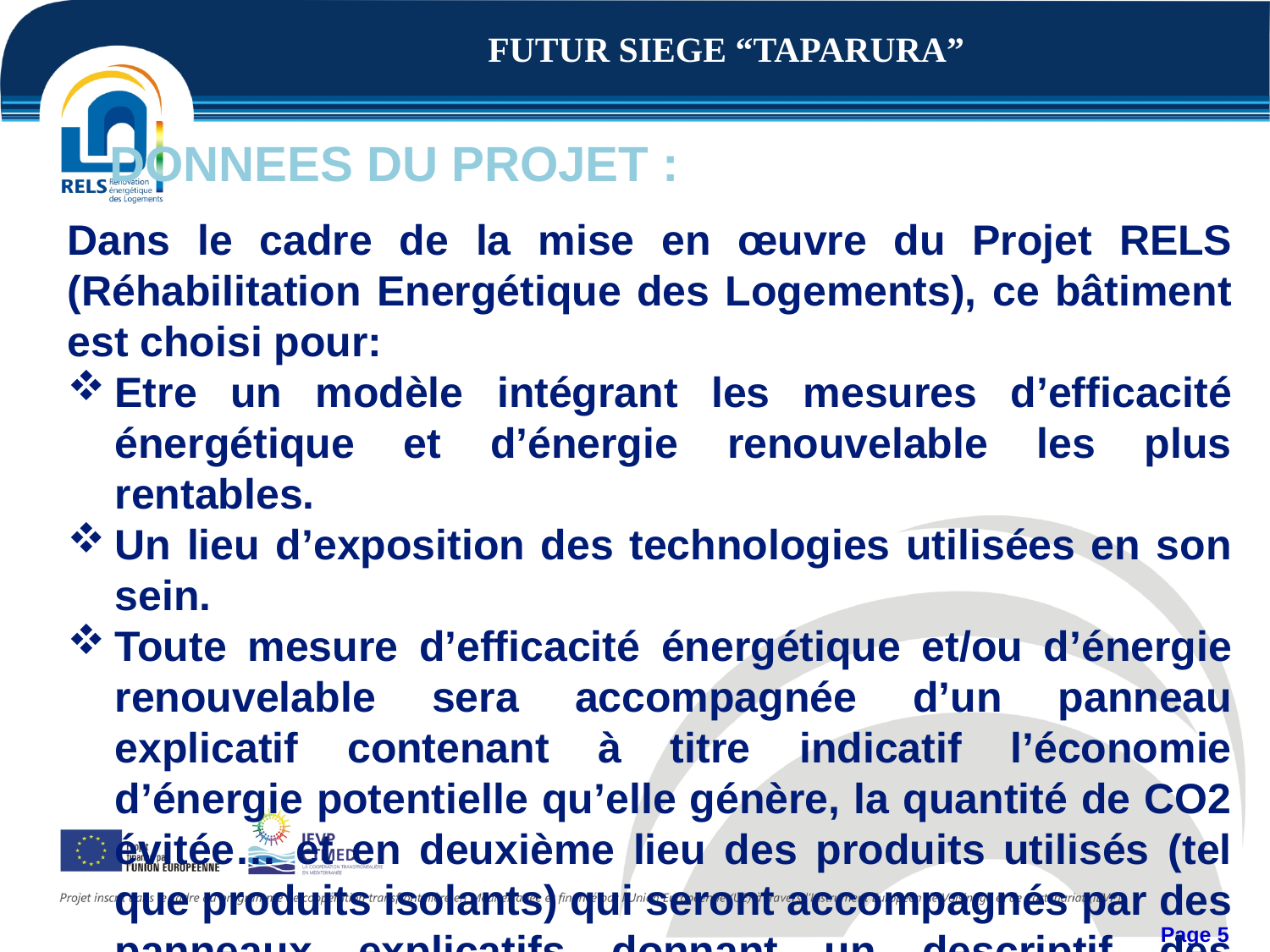

FUTUR SIEGE “TAPARURA”
DONNEES DU PROJET :
Dans le cadre de la mise en œuvre du Projet RELS (Réhabilitation Energétique des Logements), ce bâtiment est choisi pour:
Etre un modèle intégrant les mesures d’efficacité énergétique et d’énergie renouvelable les plus rentables.
Un lieu d’exposition des technologies utilisées en son sein.
Toute mesure d’efficacité énergétique et/ou d’énergie renouvelable sera accompagnée d’un panneau explicatif contenant à titre indicatif l’économie d’énergie potentielle qu’elle génère, la quantité de CO2 évitée… et en deuxième lieu des produits utilisés (tel que produits isolants) qui seront accompagnés par des panneaux explicatifs donnant un descriptif des composantes, de leurs coûts et de leur efficacité.

Page 5